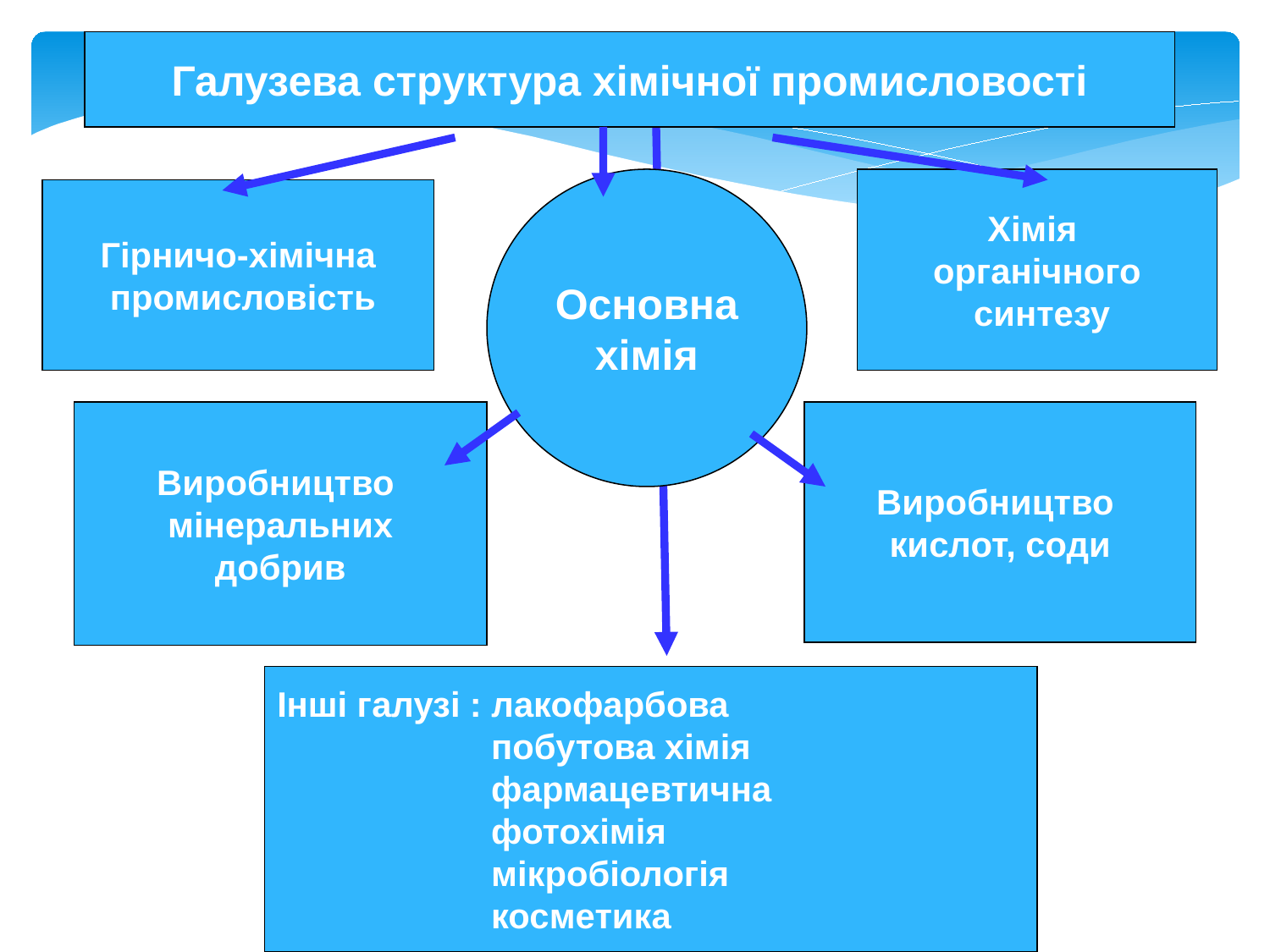

Галузева структура хімічної промисловості

Основна
хімія
Хімія
органічного
 синтезу
Гірничо-хімічна
 промисловість
Виробництво
мінеральних
добрив
Виробництво
кислот, соди

Інші галузі : лакофарбова
                      побутова хімія
                      фармацевтична
                      фотохімія
                      мікробіологія
                      косметика